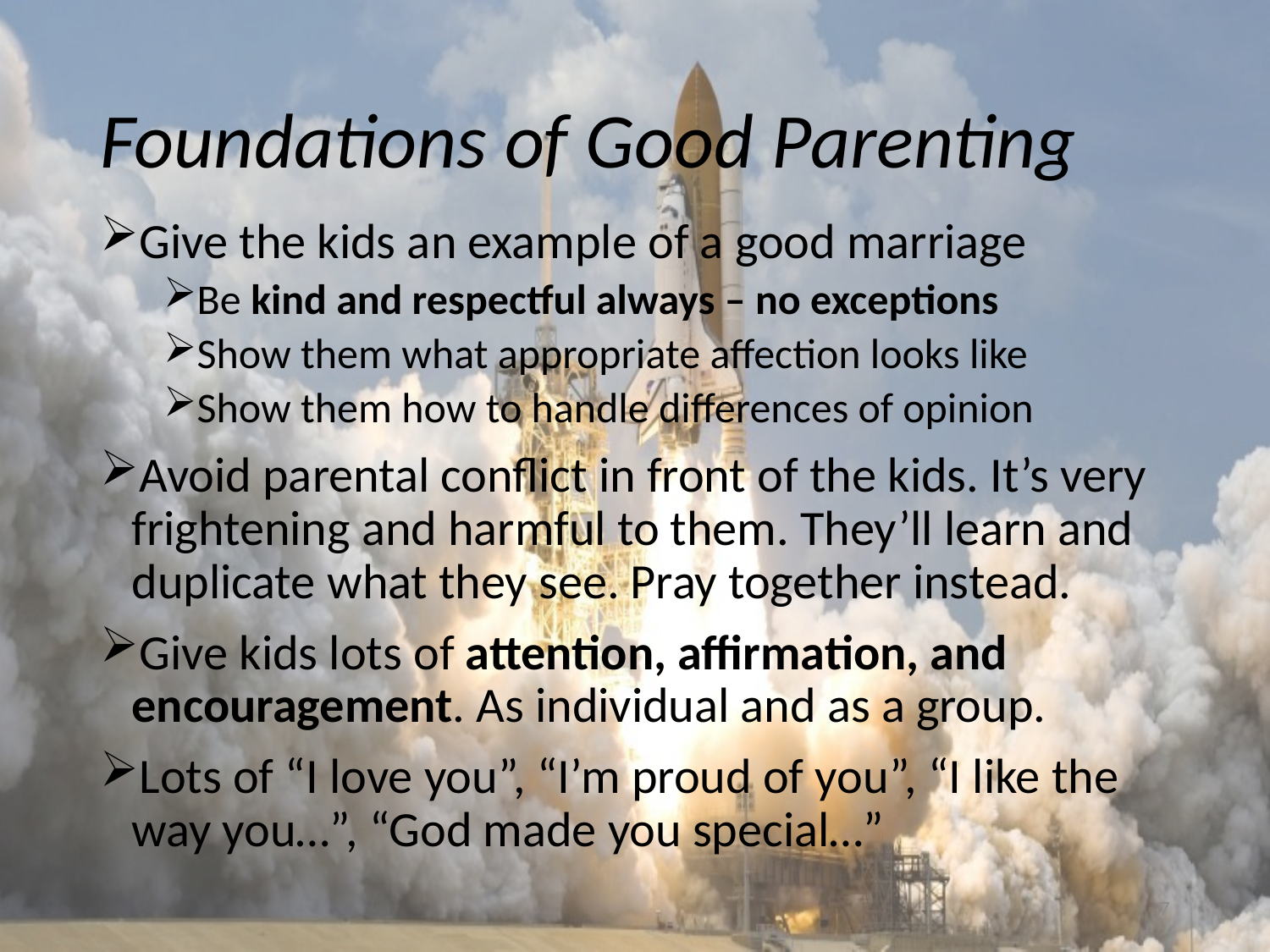

# Foundations of Good Parenting
Give the kids an example of a good marriage
Be kind and respectful always – no exceptions
Show them what appropriate affection looks like
Show them how to handle differences of opinion
Avoid parental conflict in front of the kids. It’s very frightening and harmful to them. They’ll learn and duplicate what they see. Pray together instead.
Give kids lots of attention, affirmation, and encouragement. As individual and as a group.
Lots of “I love you”, “I’m proud of you”, “I like the way you…”, “God made you special…”

7